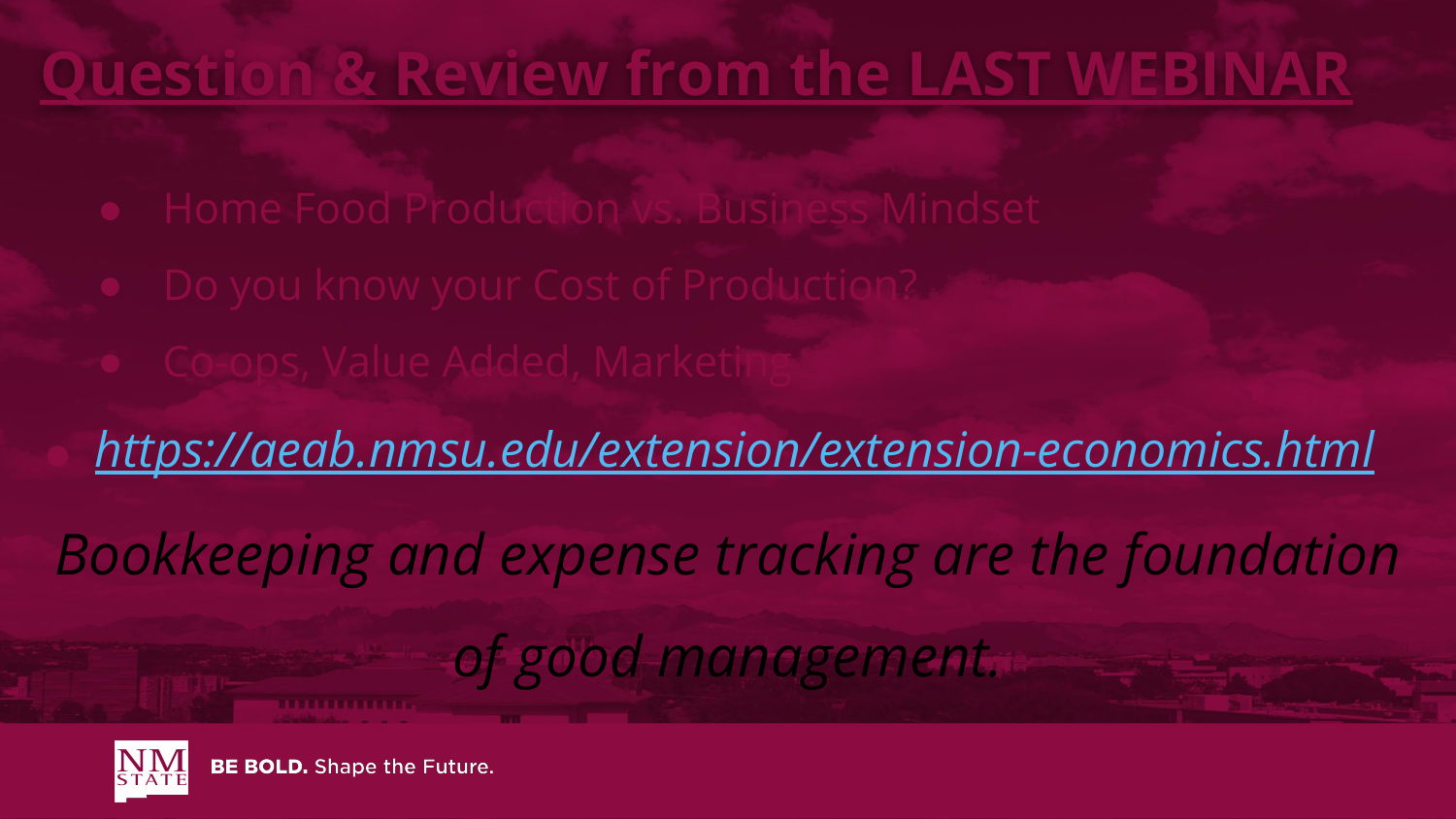

Question & Review from the LAST WEBINAR
Home Food Production vs. Business Mindset
Do you know your Cost of Production?
Co-ops, Value Added, Marketing
https://aeab.nmsu.edu/extension/extension-economics.html
Bookkeeping and expense tracking are the foundation of good management.